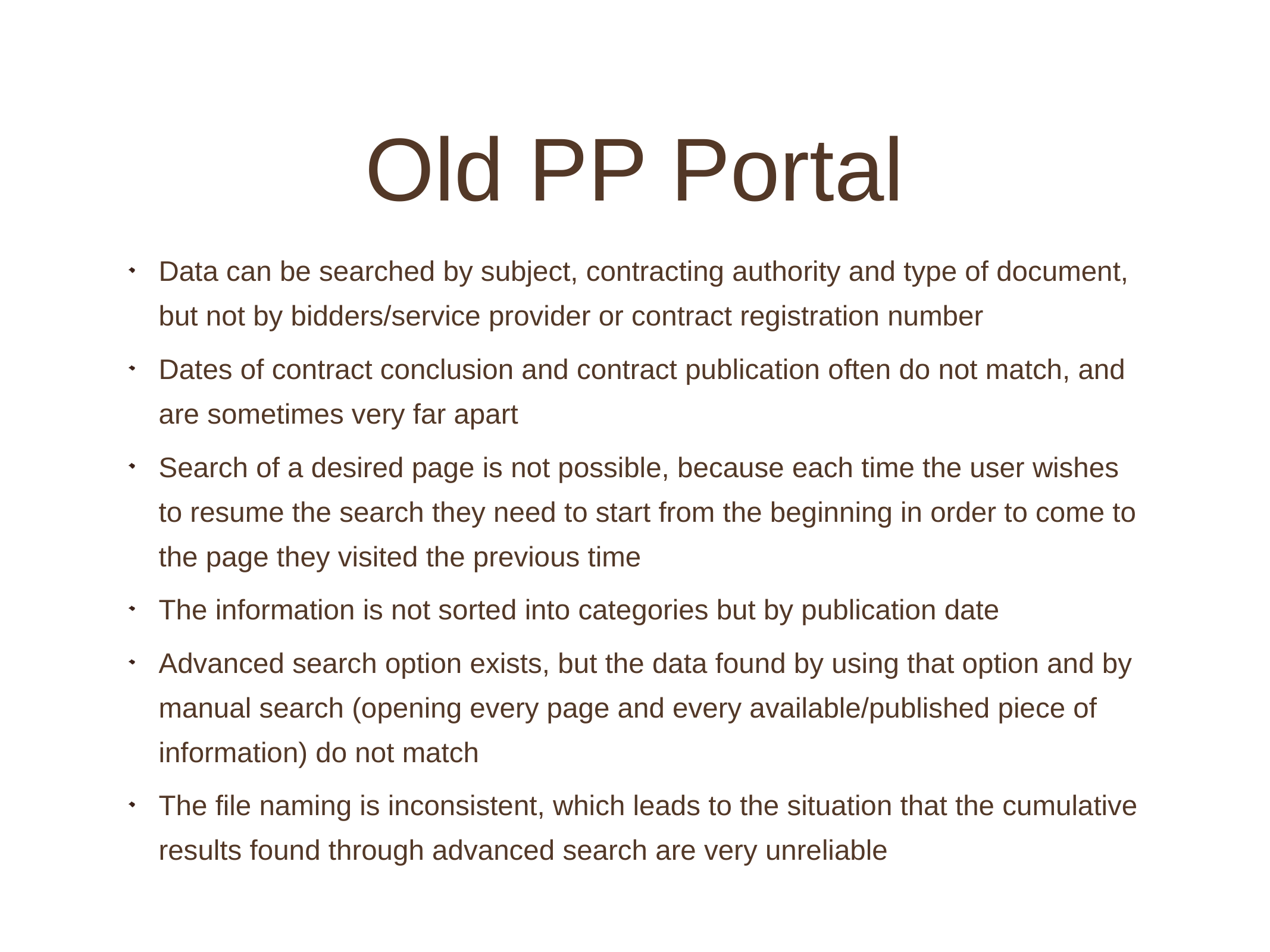

# Old PP Portal
Data can be searched by subject, contracting authority and type of document, but not by bidders/service provider or contract registration number
Dates of contract conclusion and contract publication often do not match, and are sometimes very far apart
Search of a desired page is not possible, because each time the user wishes to resume the search they need to start from the beginning in order to come to the page they visited the previous time
The information is not sorted into categories but by publication date
Advanced search option exists, but the data found by using that option and by manual search (opening every page and every available/published piece of information) do not match
The file naming is inconsistent, which leads to the situation that the cumulative results found through advanced search are very unreliable